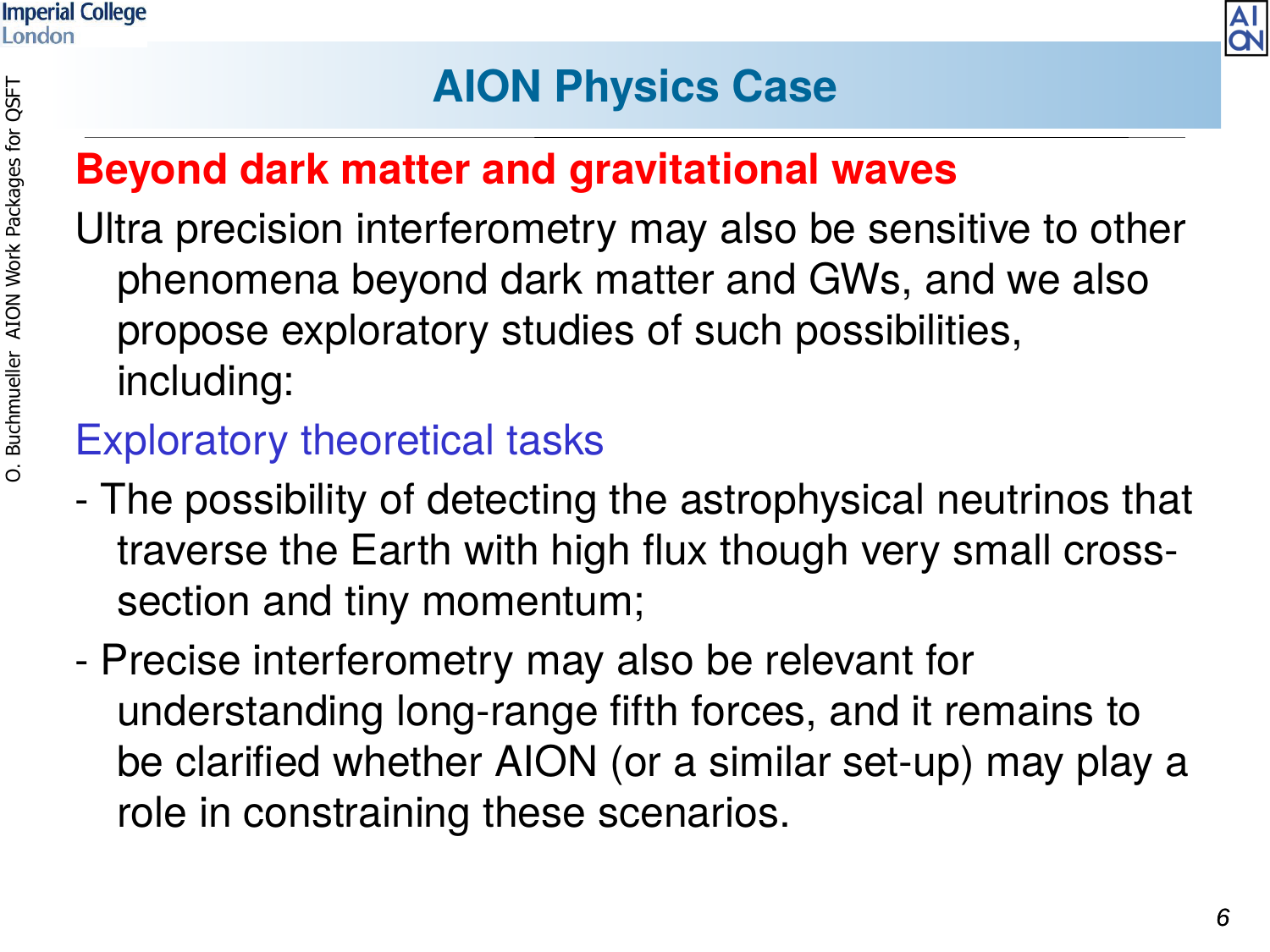

# AION Physics Case
Beyond dark matter and gravitational waves
Ultra precision interferometry may also be sensitive to other phenomena beyond dark matter and GWs, and we also propose exploratory studies of such possibilities, including:
Exploratory theoretical tasks
- The possibility of detecting the astrophysical neutrinos that traverse the Earth with high flux though very small cross-section and tiny momentum;
- Precise interferometry may also be relevant for understanding long-range fifth forces, and it remains to be clarified whether AION (or a similar set-up) may play a role in constraining these scenarios.